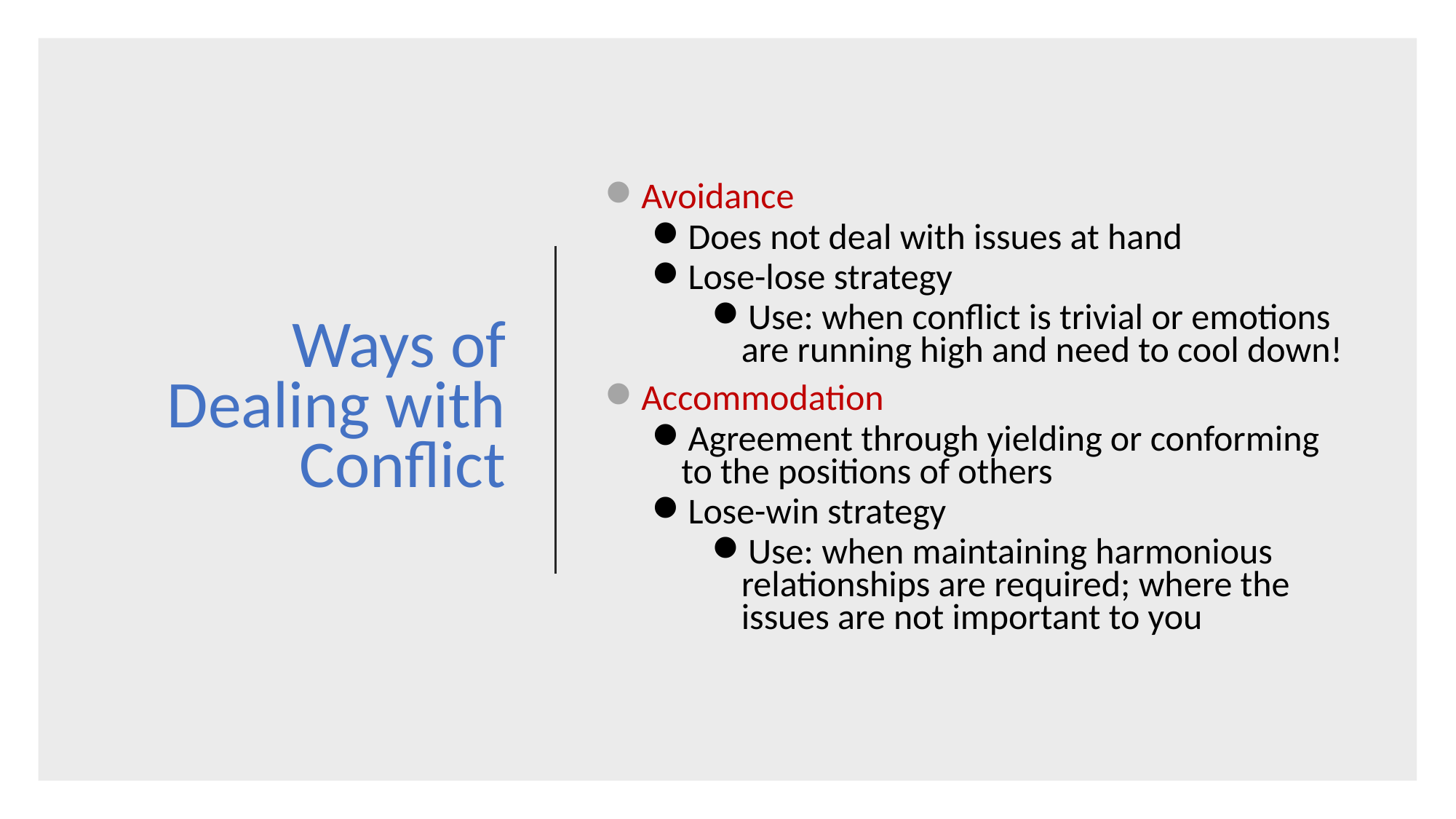

# Ways of Dealing with Conflict
Avoidance
Does not deal with issues at hand
Lose-lose strategy
Use: when conflict is trivial or emotions are running high and need to cool down!
Accommodation
Agreement through yielding or conforming to the positions of others
Lose-win strategy
Use: when maintaining harmonious relationships are required; where the issues are not important to you